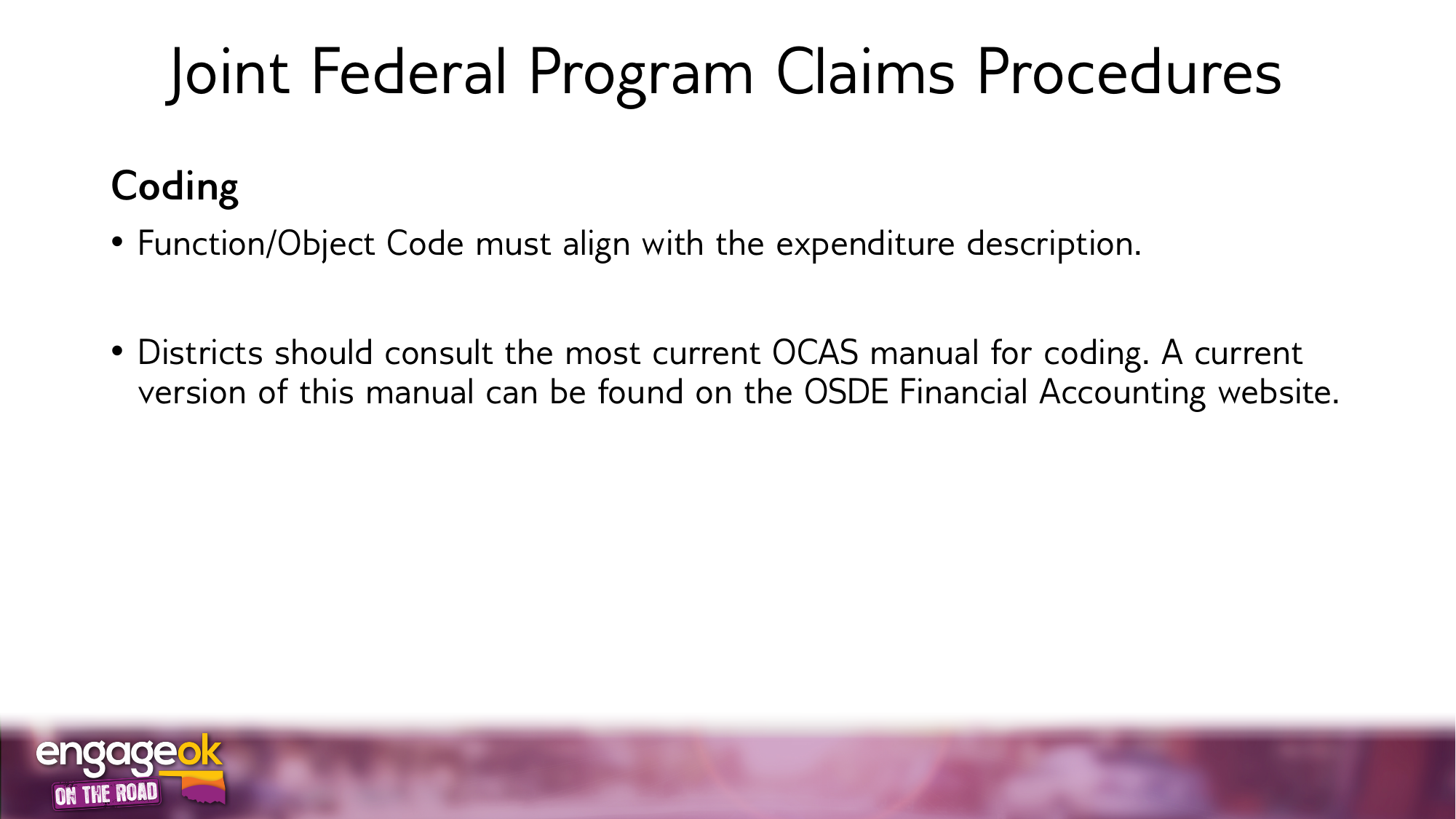

# Joint Federal Program Claims Procedures
Coding
Function/Object Code must align with the expenditure description.

Districts should consult the most current OCAS manual for coding. A current version of this manual can be found on the OSDE Financial Accounting website.